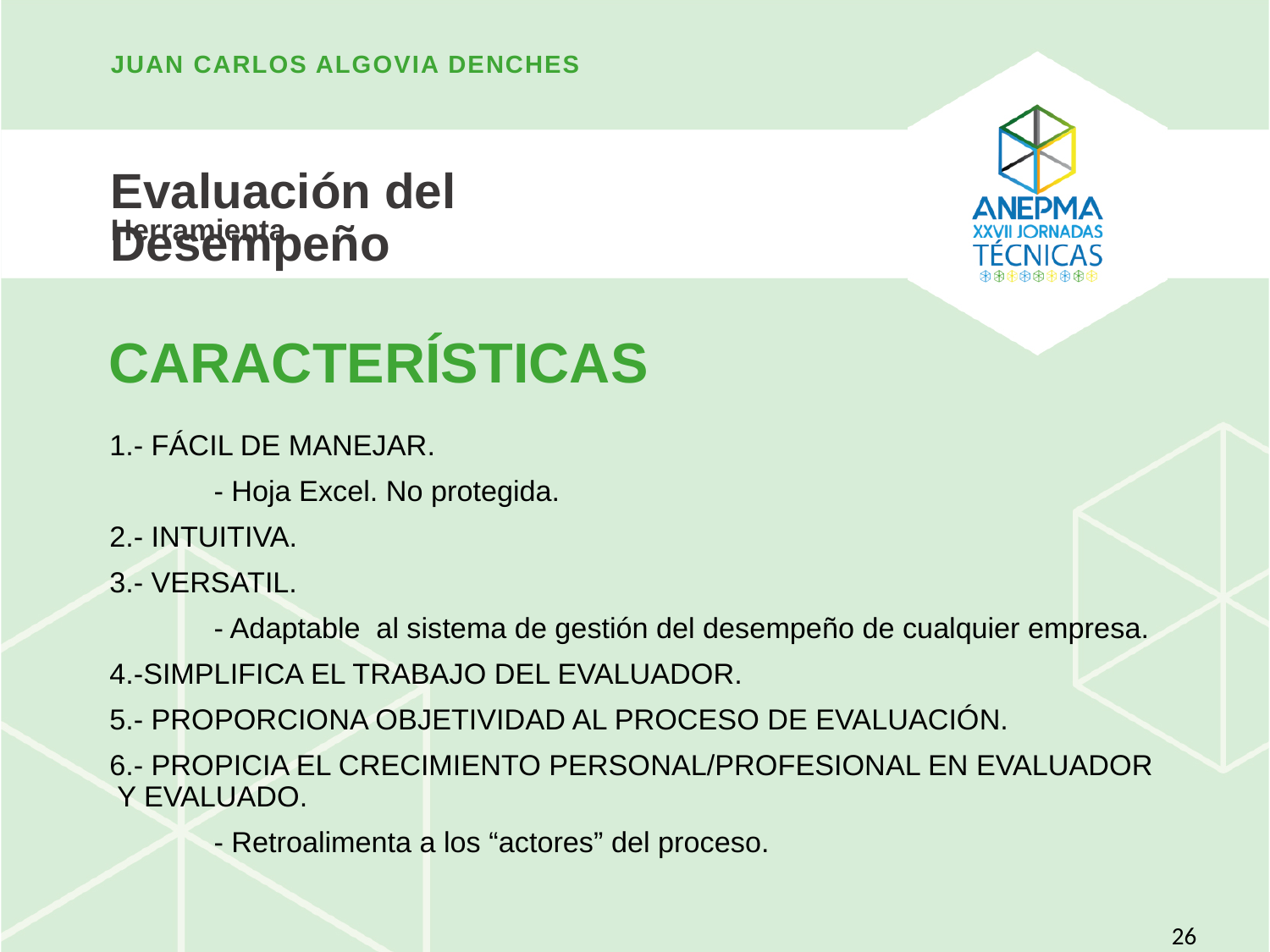

JUAN CARLOS ALGOVIA DENCHES
Evaluación del Desempeño
Herramienta
# CARACTERÍSTICAS
1.- FÁCIL DE MANEJAR.
	- Hoja Excel. No protegida.
2.- INTUITIVA.
3.- VERSATIL.
	- Adaptable  al sistema de gestión del desempeño de cualquier empresa.
4.-SIMPLIFICA EL TRABAJO DEL EVALUADOR.
5.- PROPORCIONA OBJETIVIDAD AL PROCESO DE EVALUACIÓN.
6.- PROPICIA EL CRECIMIENTO PERSONAL/PROFESIONAL EN EVALUADOR  Y EVALUADO.
	- Retroalimenta a los “actores” del proceso.